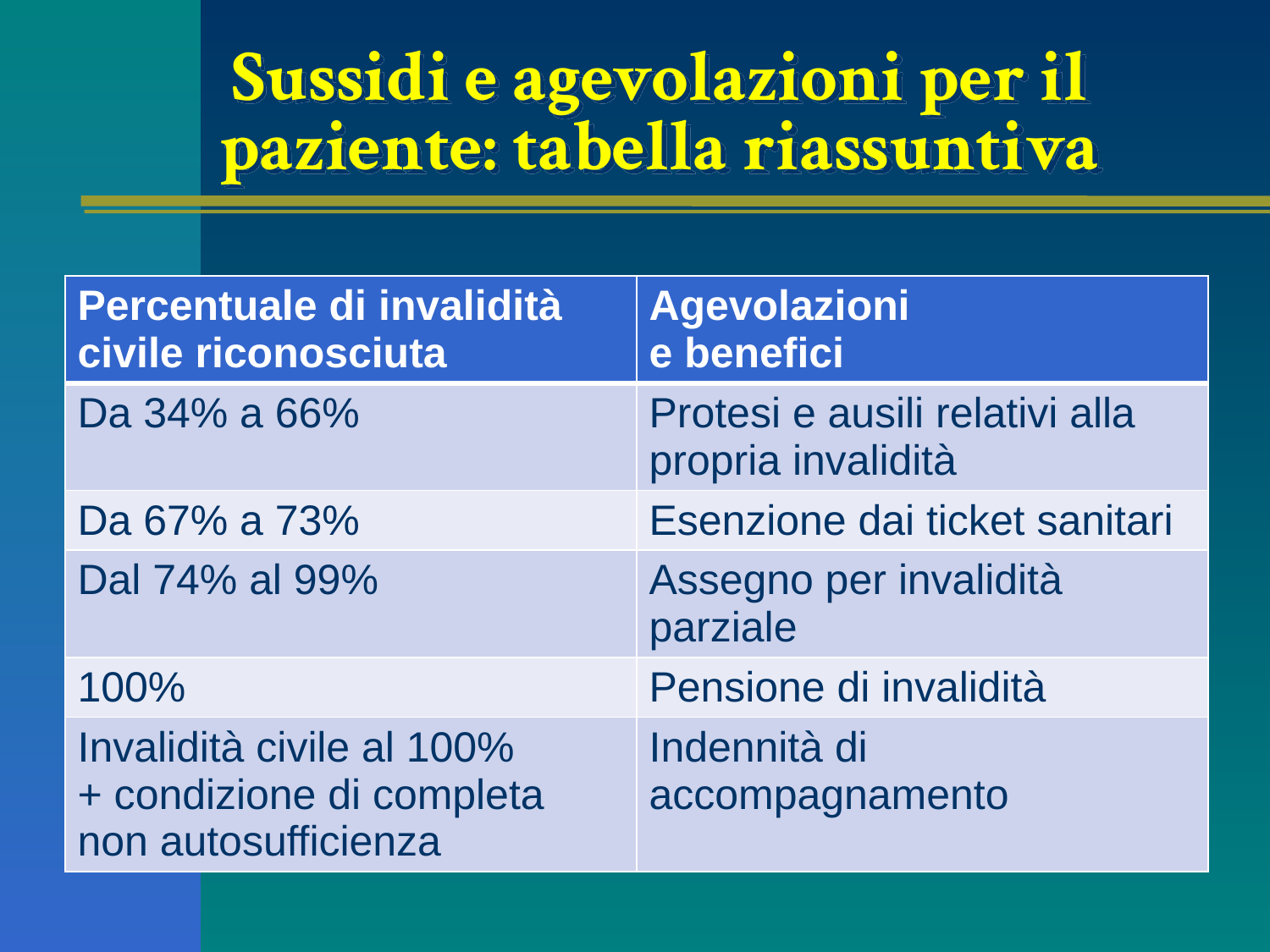

# Sussidi e agevolazioni per il paziente: tabella riassuntiva
| Percentuale di invalidità civile riconosciuta | Agevolazioni e benefici |
| --- | --- |
| Da 34% a 66% | Protesi e ausili relativi alla propria invalidità |
| Da 67% a 73% | Esenzione dai ticket sanitari |
| Dal 74% al 99% | Assegno per invalidità parziale |
| 100% | Pensione di invalidità |
| Invalidità civile al 100% + condizione di completa non autosufficienza | Indennità di accompagnamento |